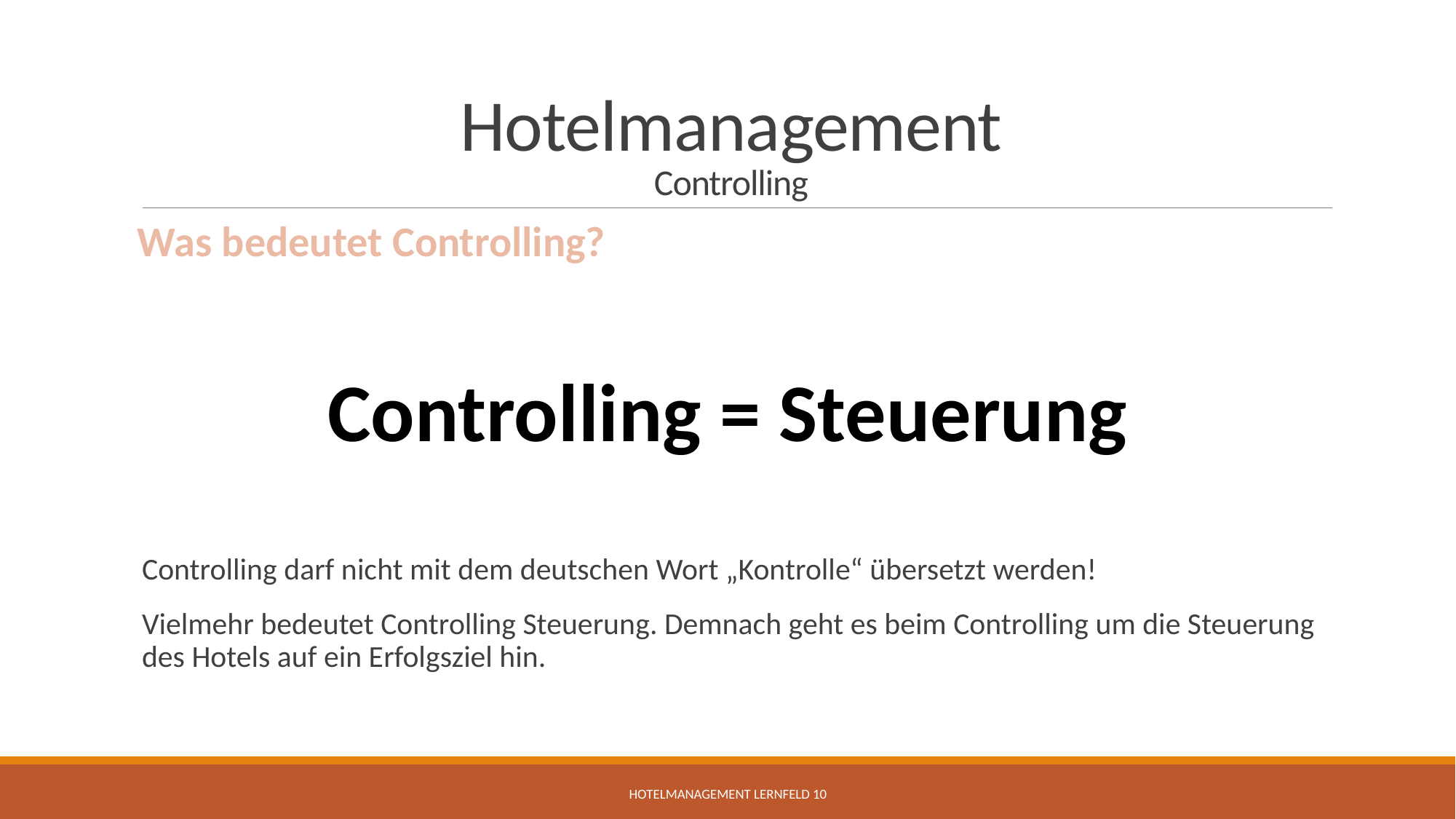

# Hotelmanagement Controlling
Was bedeutet Controlling?

Controlling darf nicht mit dem deutschen Wort „Kontrolle“ übersetzt werden!
Vielmehr bedeutet Controlling Steuerung. Demnach geht es beim Controlling um die Steuerung des Hotels auf ein Erfolgsziel hin.

Controlling = Steuerung
Hotelmanagement Lernfeld 10